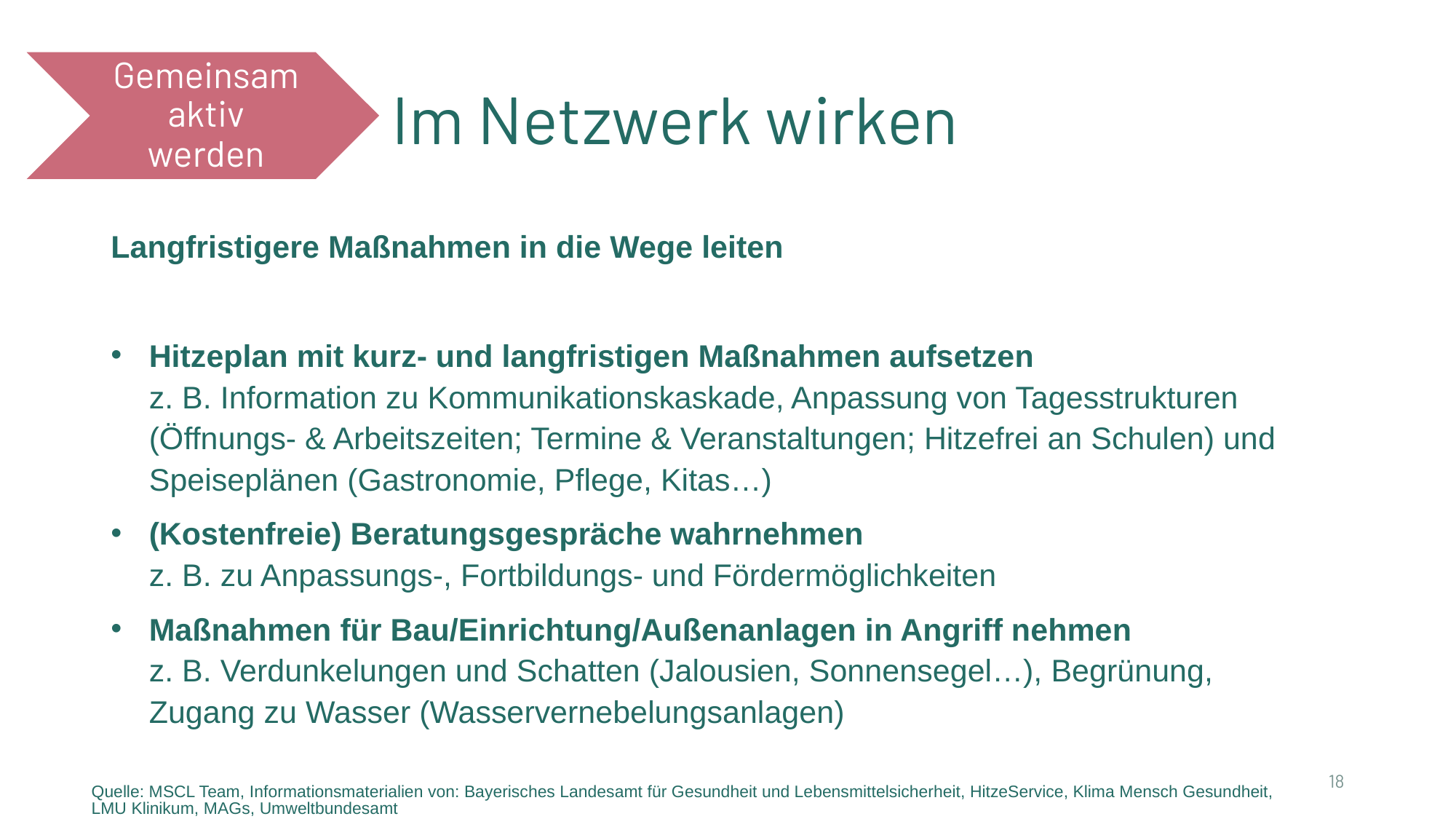

# Im Netzwerk wirken

Gemeinsam aktiv werden
Langfristigere Maßnahmen in die Wege leiten

Hitzeplan mit kurz- und langfristigen Maßnahmen aufsetzen
z. B. Information zu Kommunikationskaskade, Anpassung von Tagesstrukturen (Öffnungs- & Arbeitszeiten; Termine & Veranstaltungen; Hitzefrei an Schulen) und Speiseplänen (Gastronomie, Pflege, Kitas…)
(Kostenfreie) Beratungsgespräche wahrnehmen
z. B. zu Anpassungs-, Fortbildungs- und Fördermöglichkeiten
Maßnahmen für Bau/Einrichtung/Außenanlagen in Angriff nehmen
z. B. Verdunkelungen und Schatten (Jalousien, Sonnensegel…), Begrünung, Zugang zu Wasser (Wasservernebelungsanlagen)
18
Quelle: MSCL Team, Informationsmaterialien von: Bayerisches Landesamt für Gesundheit und Lebensmittelsicherheit, HitzeService, Klima Mensch Gesundheit,
LMU Klinikum, MAGs, Umweltbundesamt